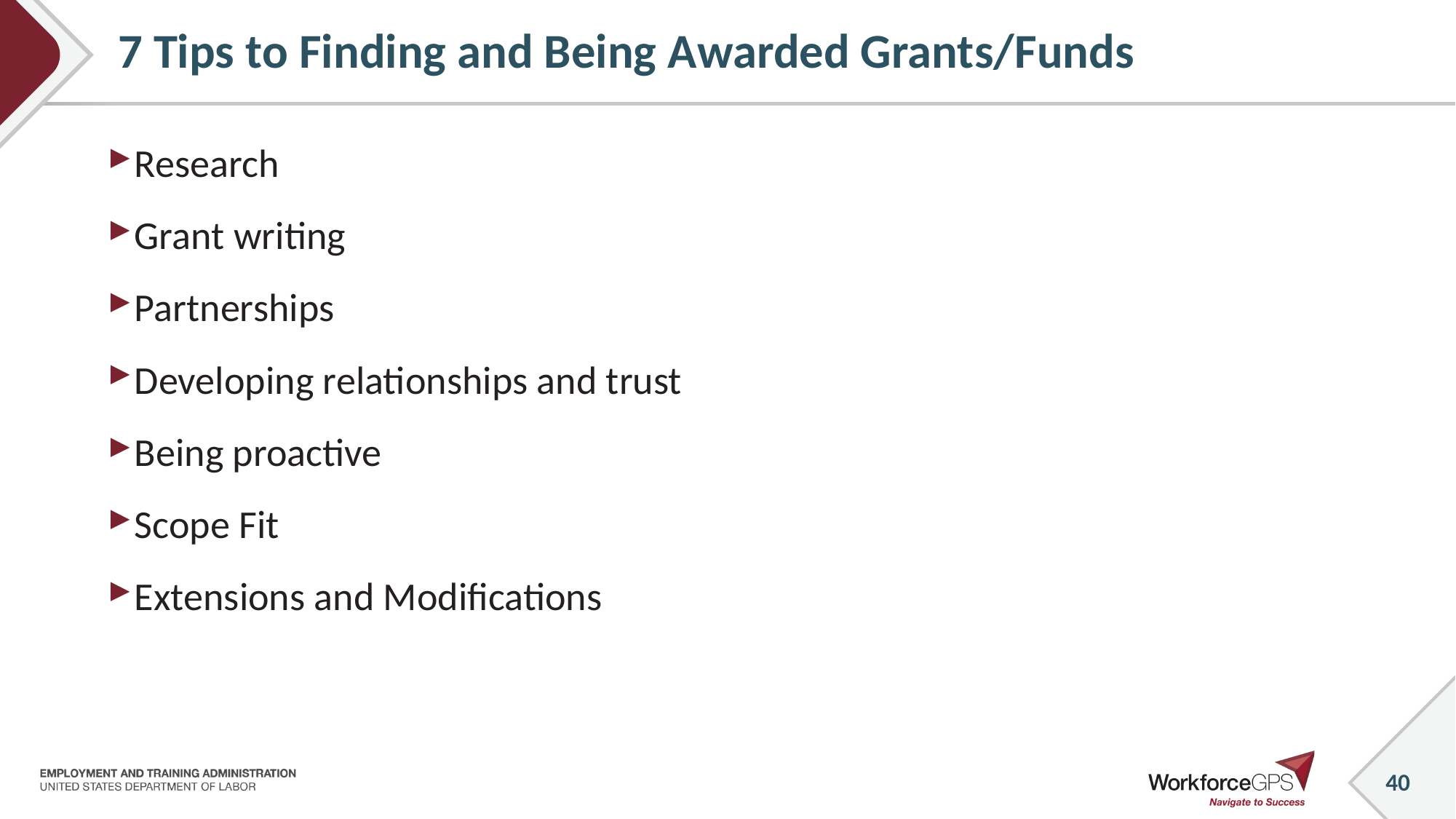

# 7 Tips to Finding and Being Awarded Grants/Funds
Research
Grant writing
Partnerships
Developing relationships and trust
Being proactive
Scope Fit
Extensions and Modifications

40